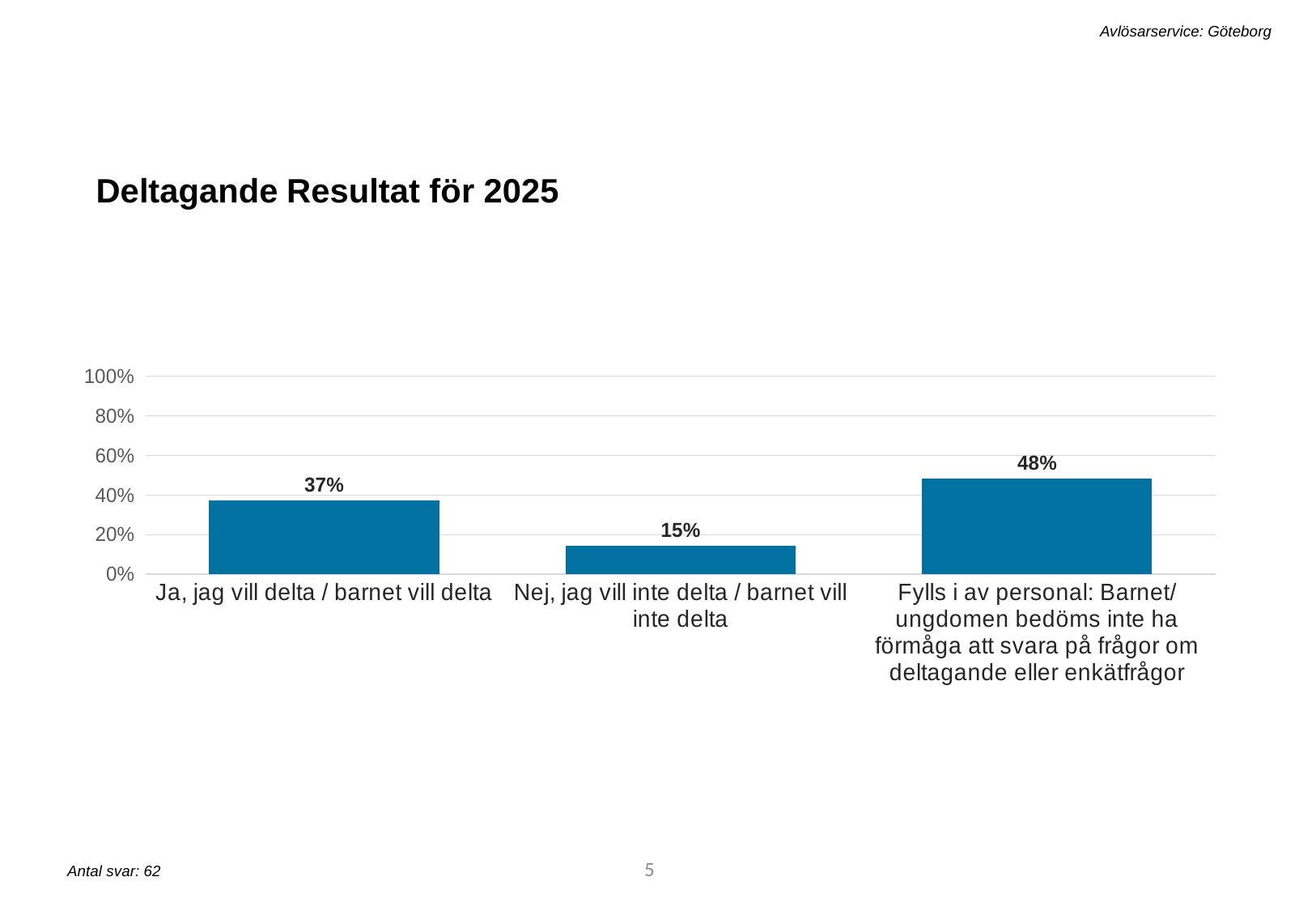

Avlösarservice: Göteborg
Deltagande Resultat för 2025

### Chart

| Category | qdeltagare_2025 |
|---|---|
| Ja, jag vill delta / barnet vill delta | 0.3709677419354839 |
| Nej, jag vill inte delta / barnet vill inte delta | 0.1451612903225807 |
| Fylls i av personal: Barnet/ungdomen bedöms inte ha förmåga att svara på frågor om deltagande eller enkätfrågor | 0.4838709677419355 |
5
Antal svar: 62